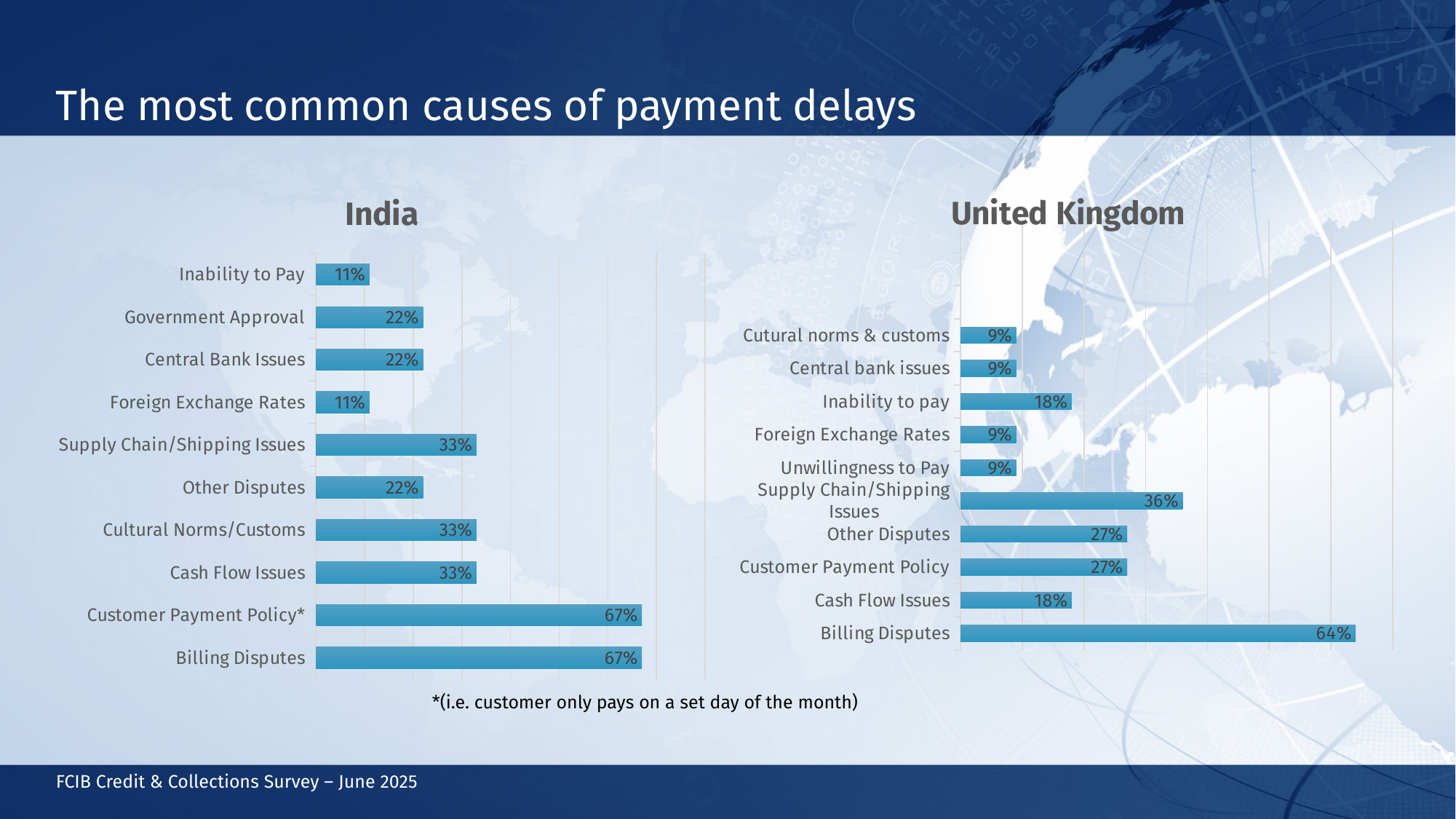

# The most common causes of payment delays

### Chart: India

| Category | Country One |
|---|---|
| Billing Disputes | 0.67 |
| Customer Payment Policy* | 0.67 |
| Cash Flow Issues | 0.33 |
| Cultural Norms/Customs | 0.33 |
| Other Disputes | 0.22 |
| Supply Chain/Shipping Issues | 0.33 |
| Foreign Exchange Rates | 0.11 |
| Central Bank Issues | 0.22 |
| Government Approval | 0.22 |
| Inability to Pay | 0.11 |

### Chart: United Kingdom

| Category | Country One |
|---|---|
| Billing Disputes | 0.64 |
| Cash Flow Issues | 0.18 |
| Customer Payment Policy | 0.27 |
| Other Disputes | 0.27 |
| Supply Chain/Shipping Issues | 0.36 |
| Unwillingness to Pay | 0.09 |
| Foreign Exchange Rates | 0.09 |
| Inability to pay | 0.18 |
| Central bank issues | 0.09 |
| Cutural norms & customs | 0.09 |
*(i.e. customer only pays on a set day of the month)
FCIB Credit & Collections Survey – June 2025